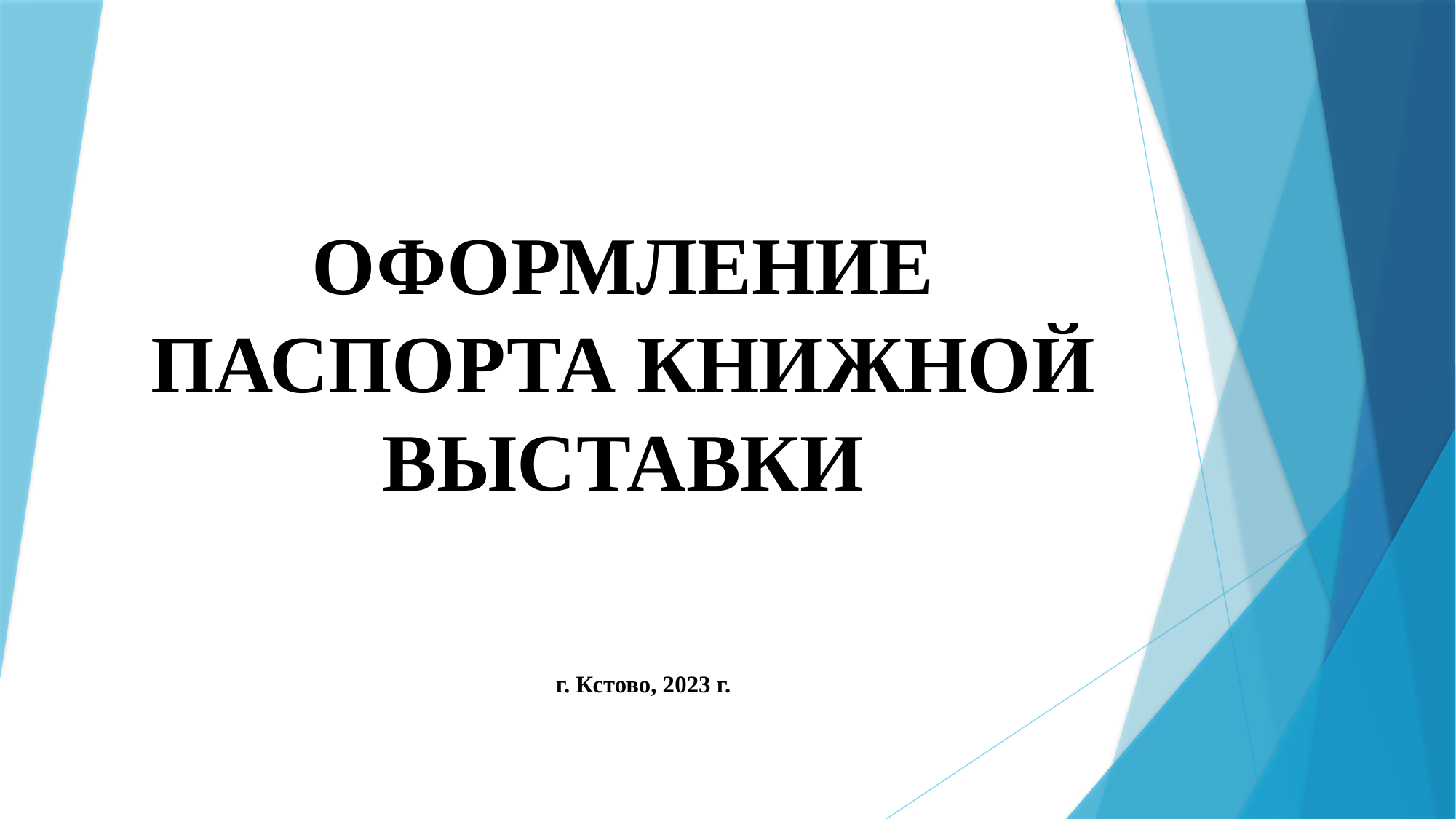

# ОФОРМЛЕНИЕ ПАСПОРТА КНИЖНОЙ ВЫСТАВКИ

г. Кстово, 2023 г.